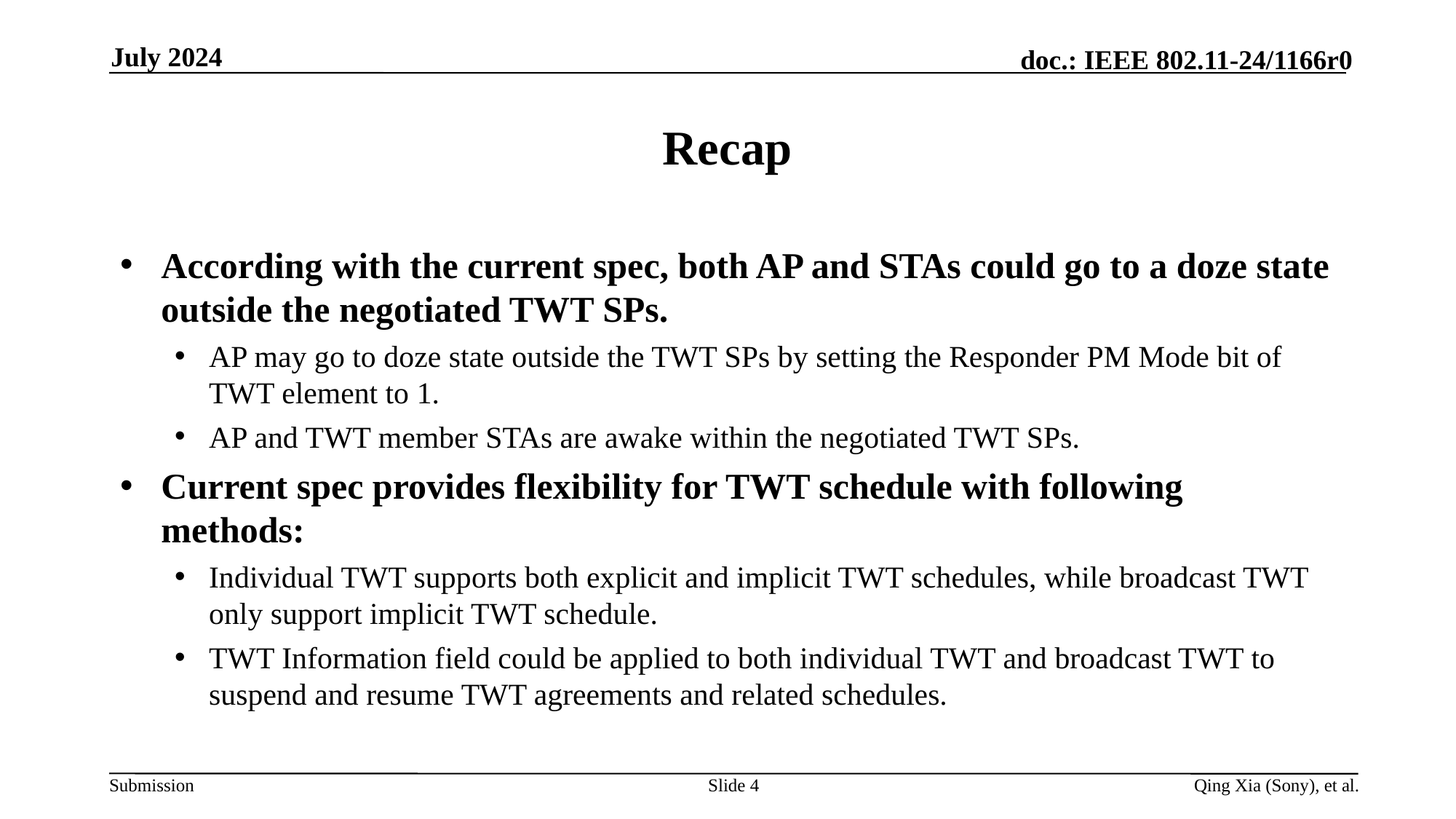

July 2024
# Recap
According with the current spec, both AP and STAs could go to a doze state outside the negotiated TWT SPs.
AP may go to doze state outside the TWT SPs by setting the Responder PM Mode bit of TWT element to 1.
AP and TWT member STAs are awake within the negotiated TWT SPs.
Current spec provides flexibility for TWT schedule with following methods:
Individual TWT supports both explicit and implicit TWT schedules, while broadcast TWT only support implicit TWT schedule.
TWT Information field could be applied to both individual TWT and broadcast TWT to suspend and resume TWT agreements and related schedules.
Slide 4
Qing Xia (Sony), et al.